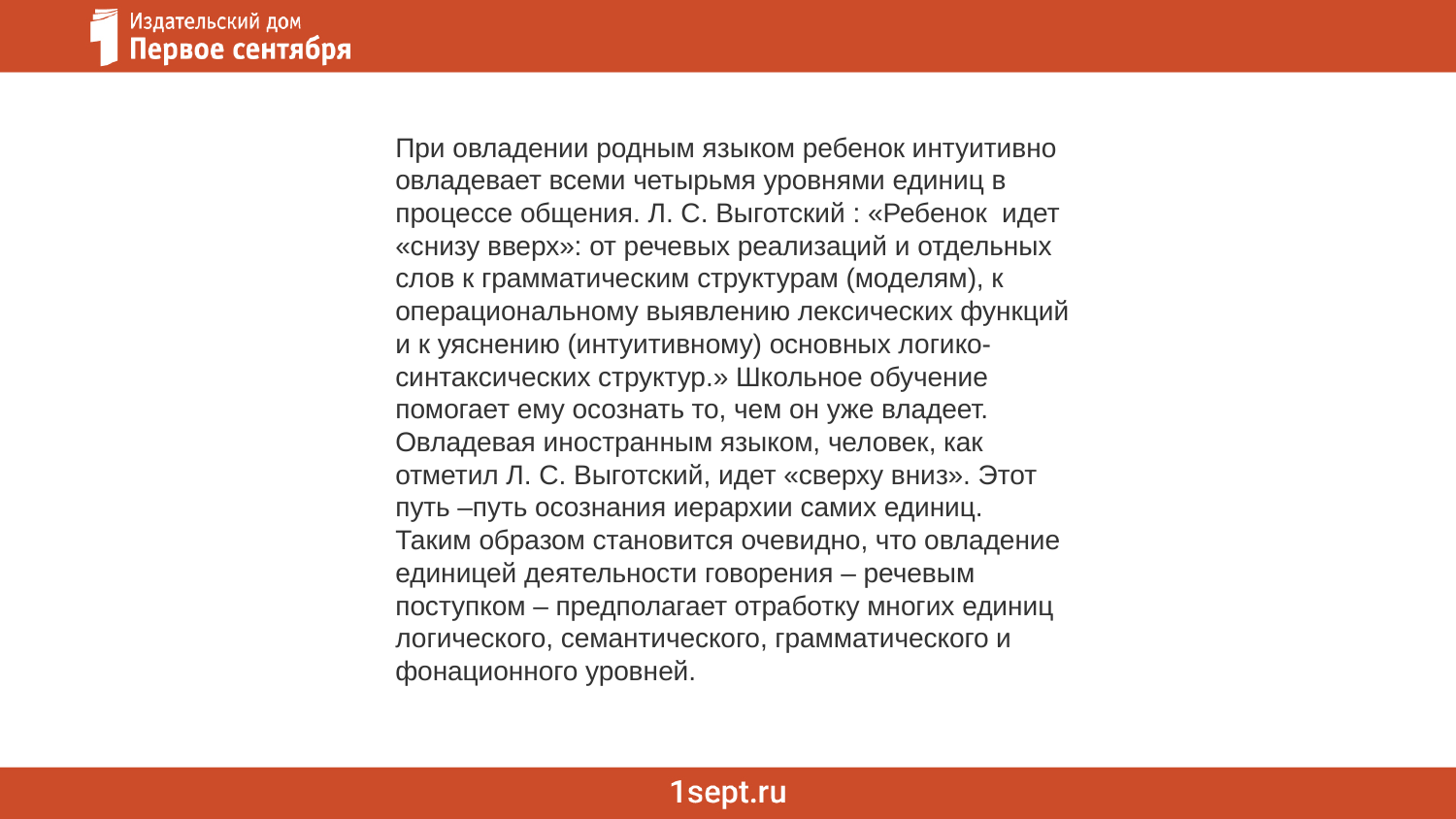

При овладении родным языком ребенок интуитивно овладевает всеми четырьмя уровнями единиц в процессе общения. Л. С. Выготский : «Ребенок  идет «снизу вверх»: от речевых реализаций и отдельных слов к грамматическим структурам (моделям), к операциональному выявлению лексических функций и к уяснению (интуитивному) основных логико-синтаксических структур.» Школьное обучение помогает ему осознать то, чем он уже владеет.
Овладевая иностранным языком, человек, как отметил Л. С. Выготский, идет «сверху вниз». Этот путь –путь осознания иерархии самих единиц.
Таким образом становится очевидно, что овладение единицей деятельности говорения – речевым поступком – предполагает отработку многих единиц логического, семантического, грамматического и фонационного уровней.